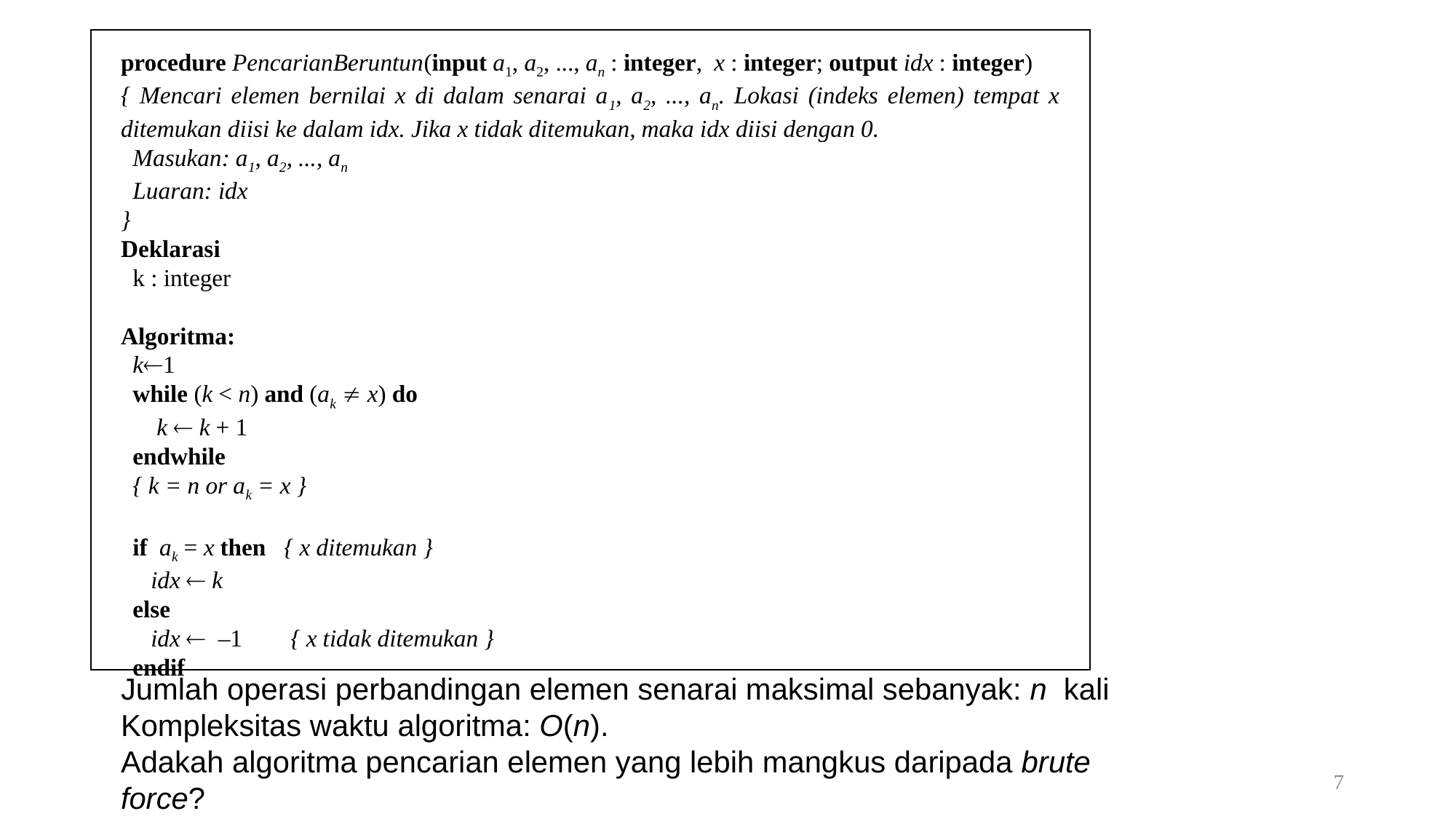

procedure PencarianBeruntun(input a1, a2, ..., an : integer,  x : integer; output idx : integer)
{ Mencari elemen bernilai x di dalam senarai a1, a2, ..., an. Lokasi (indeks elemen) tempat x ditemukan diisi ke dalam idx. Jika x tidak ditemukan, maka idx diisi dengan 0.
  Masukan: a1, a2, ..., an
  Luaran: idx
}
Deklarasi
  k : integer

Algoritma:
  k←1
  while (k < n) and (ak ≠ x) do
      k ← k + 1
  endwhile
  { k = n or ak = x }

  if  ak = x then   { x ditemukan }
     idx ← k
  else
     idx ←  –1        { x tidak ditemukan }
  endif
Jumlah operasi perbandingan elemen senarai maksimal sebanyak: n  kali
Kompleksitas waktu algoritma: O(n).
Adakah algoritma pencarian elemen yang lebih mangkus daripada brute force?
7